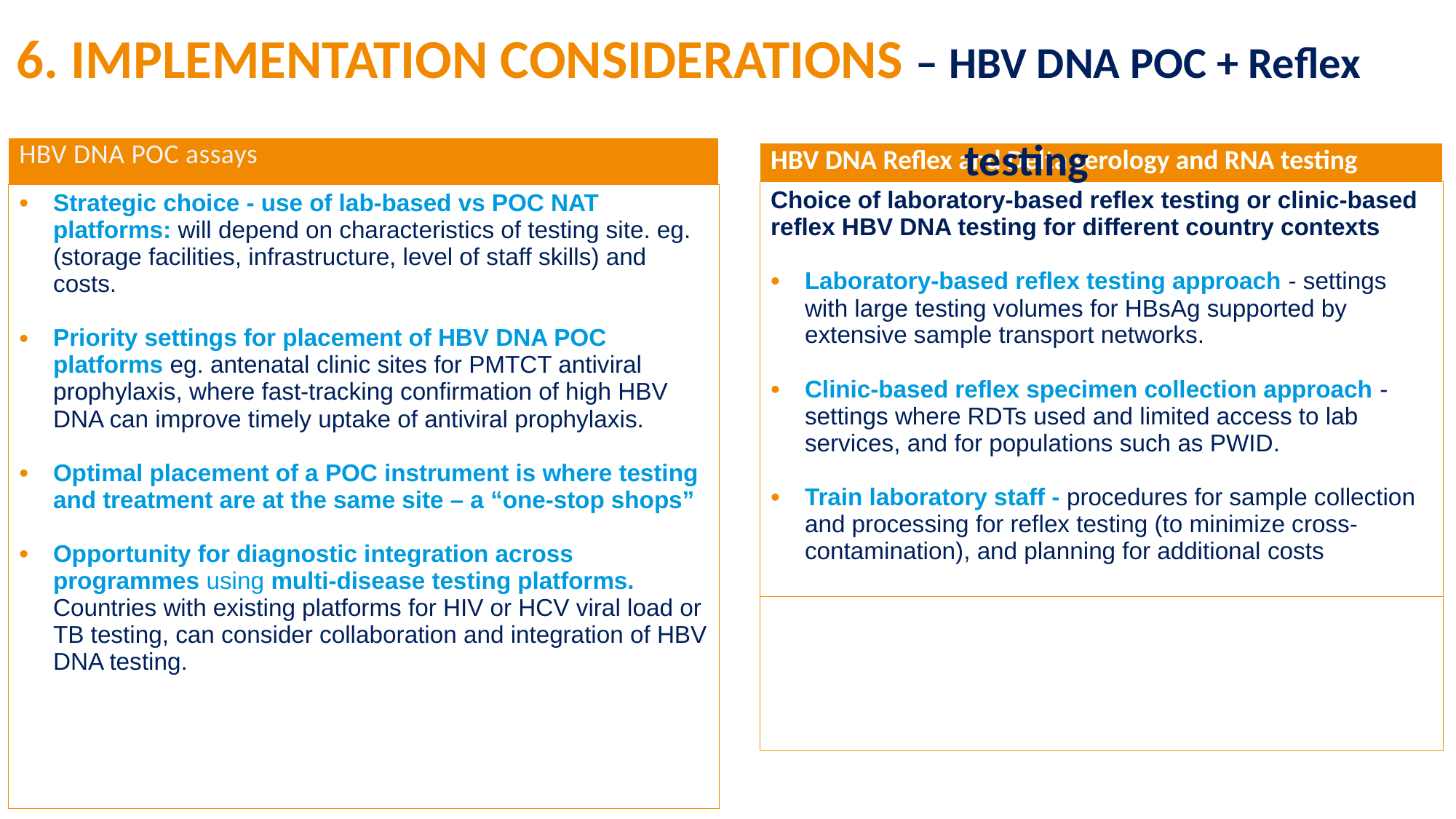

# 6. IMPLEMENTATION CONSIDERATIONS – HBV DNA POC + Reflex testing
| HBV DNA POC assays |
| --- |
| Strategic choice - use of lab-based vs POC NAT platforms: will depend on characteristics of testing site. eg. (storage facilities, infrastructure, level of staff skills) and costs. Priority settings for placement of HBV DNA POC platforms eg. antenatal clinic sites for PMTCT antiviral prophylaxis, where fast-tracking confirmation of high HBV DNA can improve timely uptake of antiviral prophylaxis. Optimal placement of a POC instrument is where testing and treatment are at the same site – a “one-stop shops” Opportunity for diagnostic integration across programmes using multi-disease testing platforms. Countries with existing platforms for HIV or HCV viral load or TB testing, can consider collaboration and integration of HBV DNA testing. |
| HBV DNA Reflex and Delta serology and RNA testing |
| --- |
| Choice of laboratory-based reflex testing or clinic-based reflex HBV DNA testing for different country contexts Laboratory-based reflex testing approach - settings with large testing volumes for HBsAg supported by extensive sample transport networks. Clinic-based reflex specimen collection approach - settings where RDTs used and limited access to lab services, and for populations such as PWID. Train laboratory staff - procedures for sample collection and processing for reflex testing (to minimize cross-contamination), and planning for additional costs |
|  |